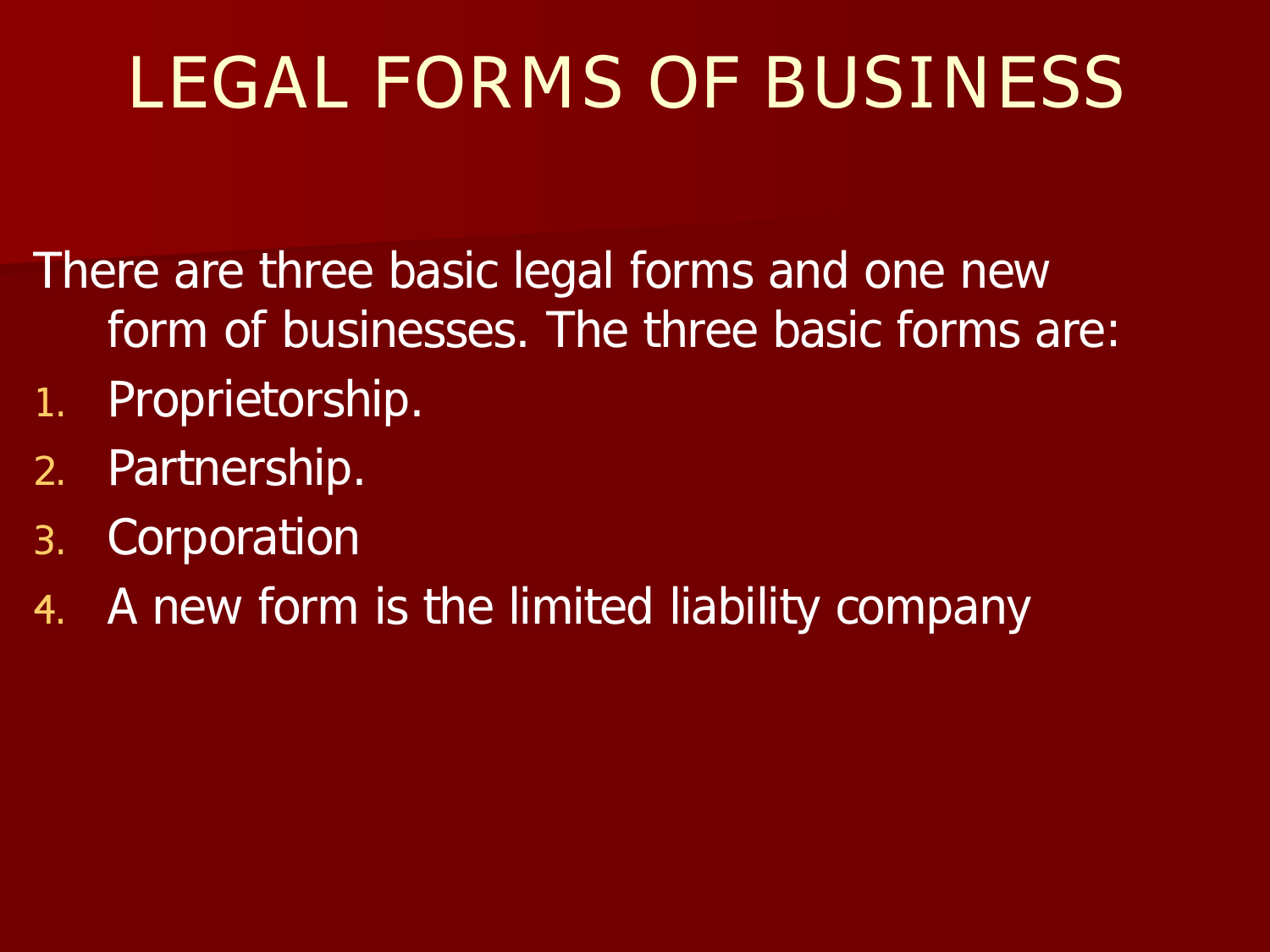

# LEGAL FORMS OF BUSINESS
There are three basic legal forms and one new form of businesses. The three basic forms are:
Proprietorship.
Partnership.
Corporation
A new form is the limited liability company